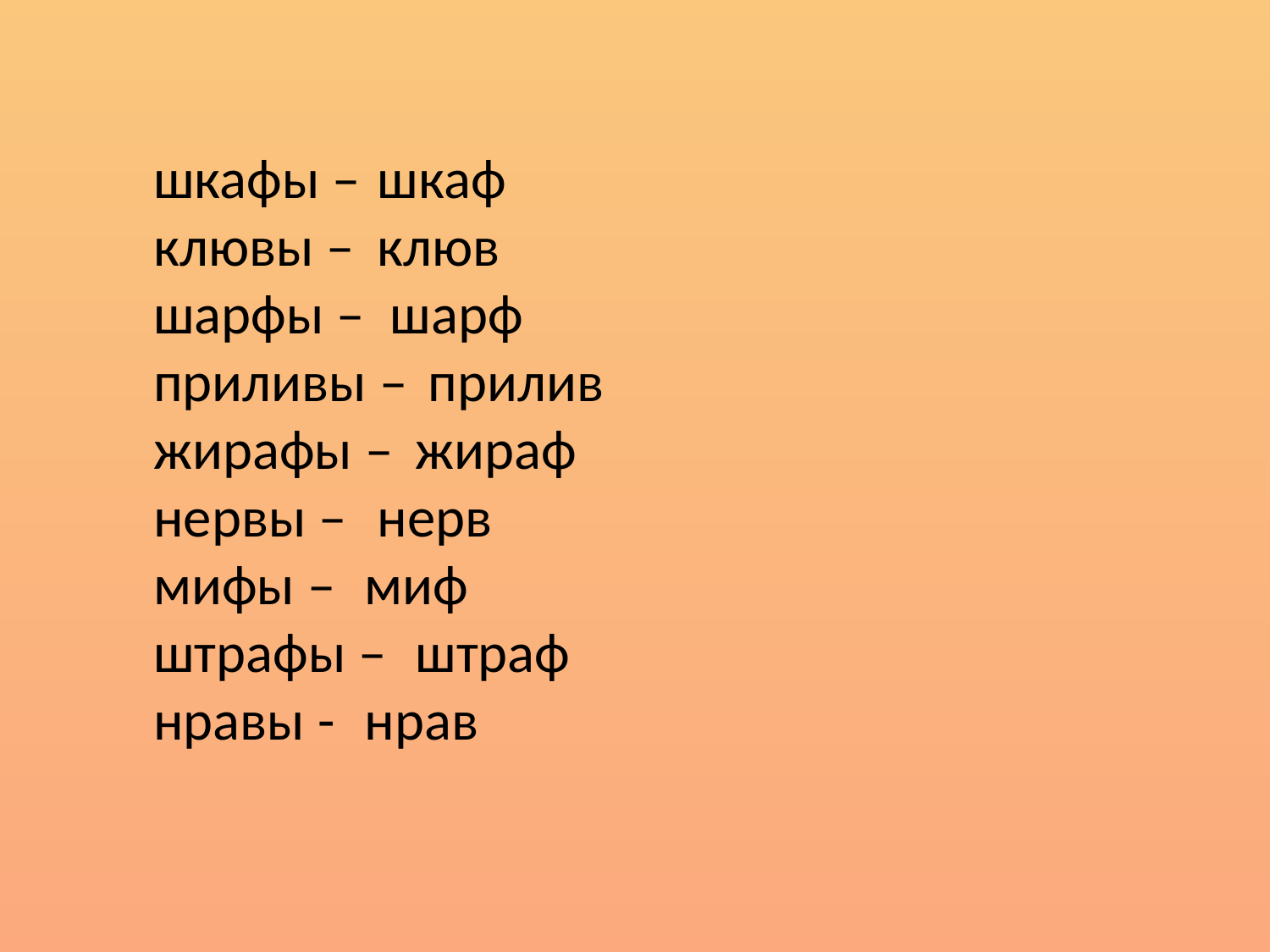

шкафы –
клювы –
шарфы –
приливы –
жирафы –
нервы –
мифы –
штрафы –
нравы -
   шкаф
   клюв
    шарф
       прилив
      жираф
   нерв
  миф
      штраф
  нрав